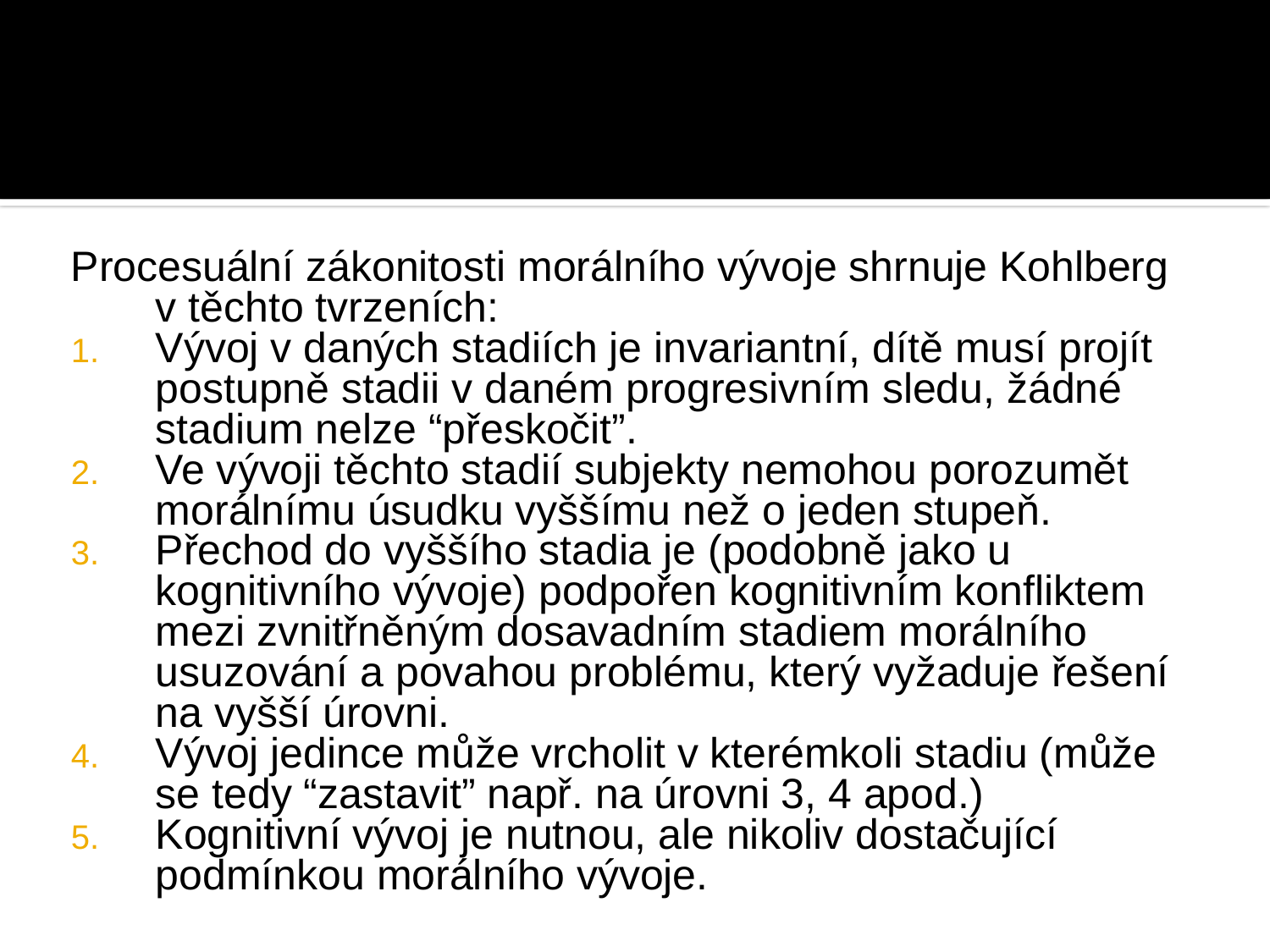

Procesuální zákonitosti morálního vývoje shrnuje Kohlberg v těchto tvrzeních:
Vývoj v daných stadiích je invariantní, dítě musí projít postupně stadii v daném progresivním sledu, žádné stadium nelze “přeskočit”.
Ve vývoji těchto stadií subjekty nemohou porozumět morálnímu úsudku vyššímu než o jeden stupeň.
Přechod do vyššího stadia je (podobně jako u kognitivního vývoje) podpořen kognitivním konfliktem mezi zvnitřněným dosavadním stadiem morálního usuzování a povahou problému, který vyžaduje řešení na vyšší úrovni.
Vývoj jedince může vrcholit v kterémkoli stadiu (může se tedy “zastavit” např. na úrovni 3, 4 apod.)
Kognitivní vývoj je nutnou, ale nikoliv dostačující podmínkou morálního vývoje.